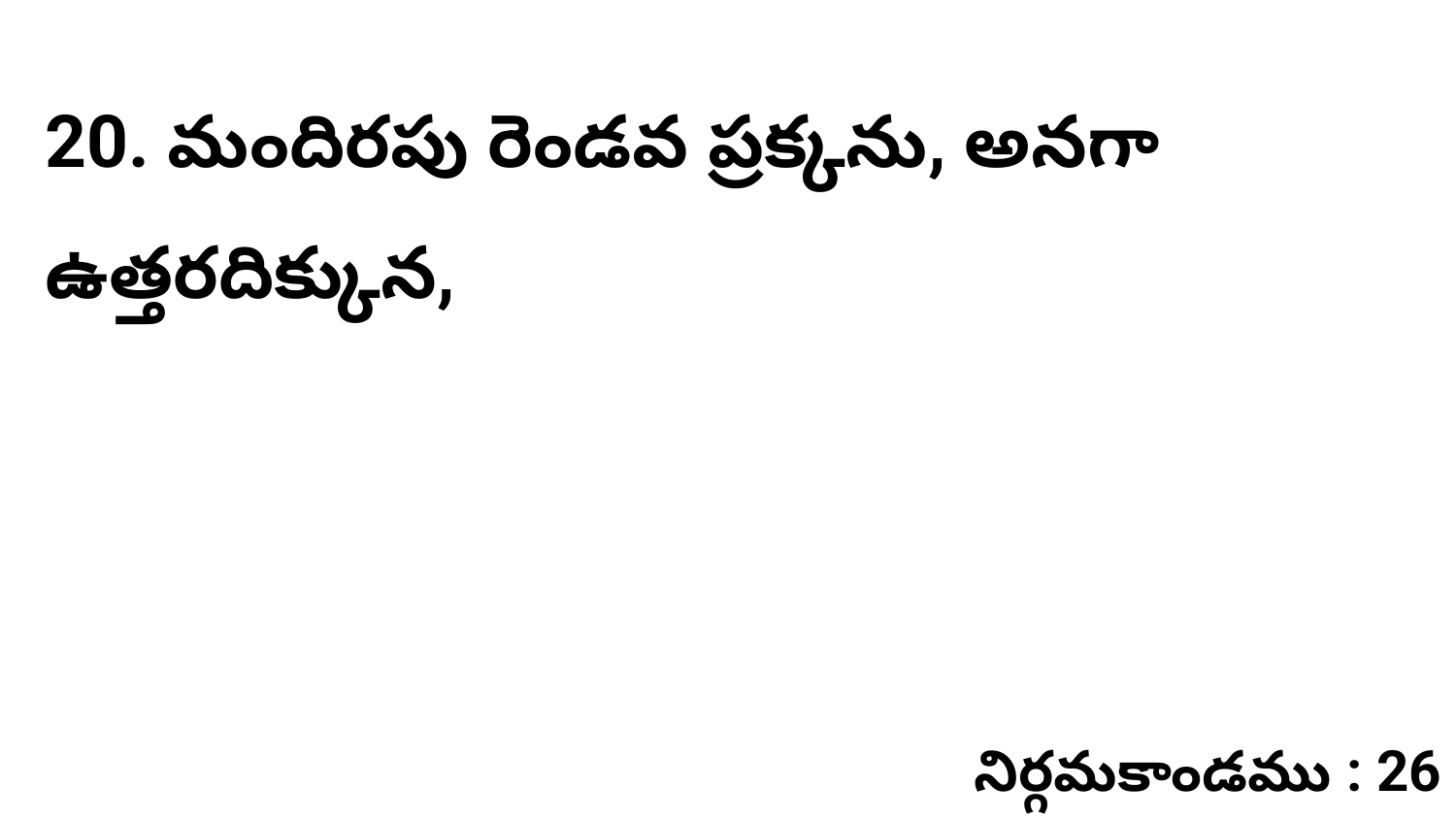

20. మందిరపు రెండవ ప్రక్కను, అనగా ఉత్తరదిక్కున,
నిర్గమకాండము : 26